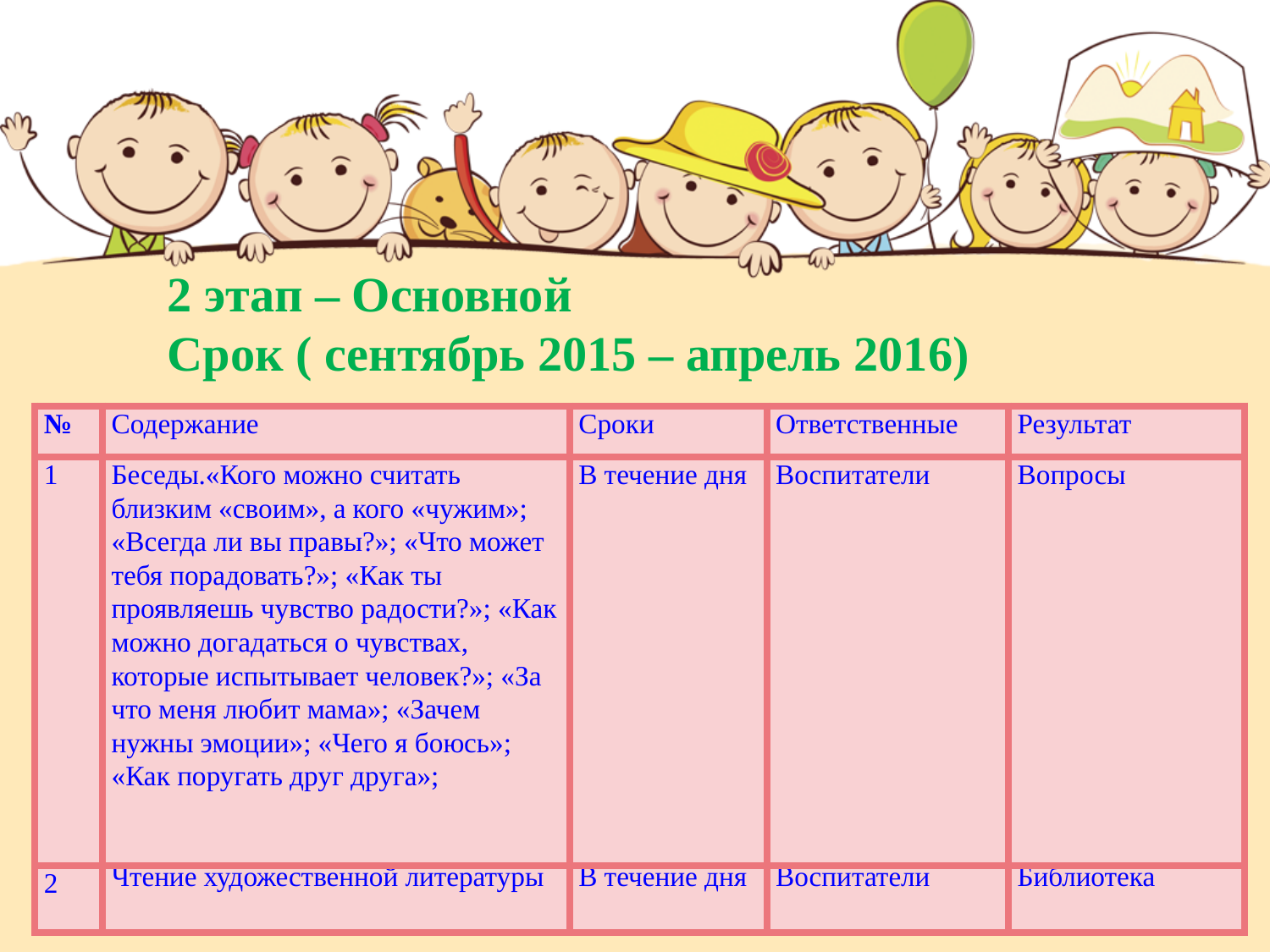

2 этап – Основной
Срок ( сентябрь 2015 – апрель 2016)
| № | Содержание | Сроки | Ответственные | Результат |
| --- | --- | --- | --- | --- |
| 1 | Беседы.«Кого можно считать близким «своим», а кого «чужим»; «Всегда ли вы правы?»; «Что может тебя порадовать?»; «Как ты проявляешь чувство радости?»; «Как можно догадаться о чувствах, которые испытывает человек?»; «За что меня любит мама»; «Зачем нужны эмоции»; «Чего я боюсь»; «Как поругать друг друга»; | В течение дня | Воспитатели | Вопросы |
| 2 | Чтение художественной литературы | В течение дня | Воспитатели | Библиотека |